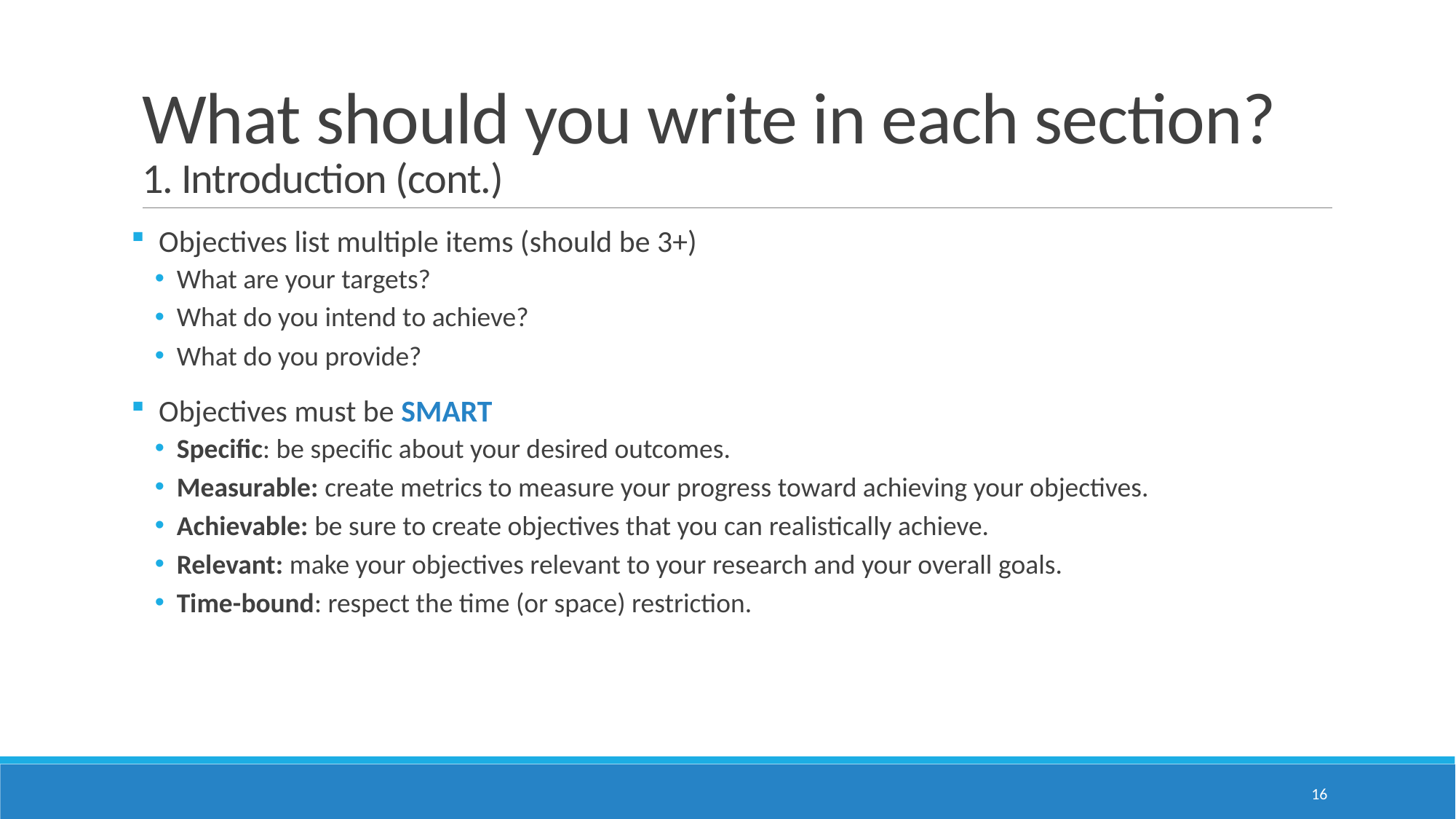

# What should you write in each section? 1. Introduction (cont.)
  Objectives list multiple items (should be 3+)
What are your targets?
What do you intend to achieve?
What do you provide?
  Objectives must be SMART
Specific: be specific about your desired outcomes.
Measurable: create metrics to measure your progress toward achieving your objectives.
Achievable: be sure to create objectives that you can realistically achieve.
Relevant: make your objectives relevant to your research and your overall goals.
Time-bound: respect the time (or space) restriction.
16